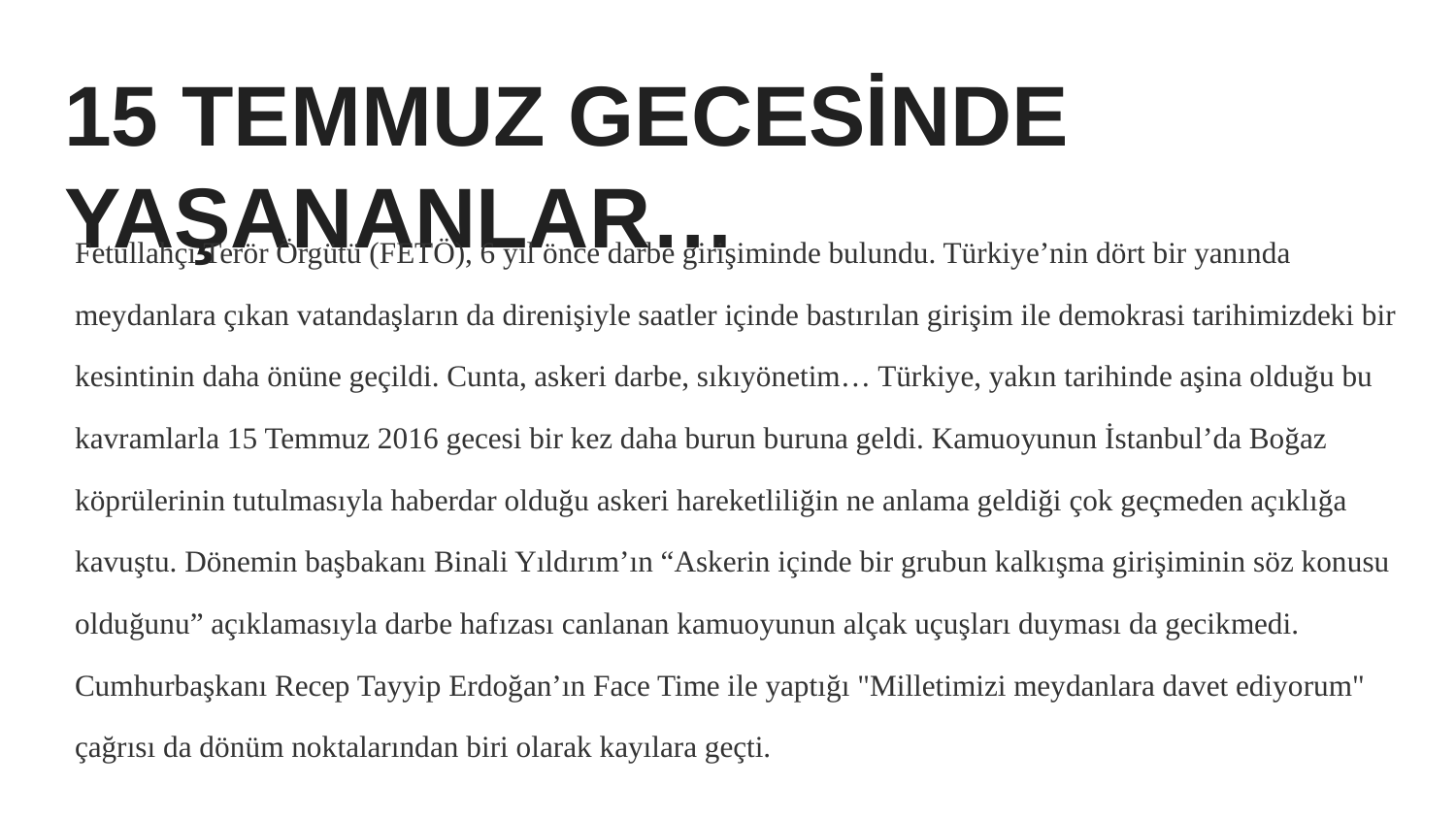

# 15 TEMMUZ GECESİNDE YAŞANANLAR…
Fetullahçı Terör Örgütü (FETÖ), 6 yıl önce darbe girişiminde bulundu. Türkiye’nin dört bir yanında meydanlara çıkan vatandaşların da direnişiyle saatler içinde bastırılan girişim ile demokrasi tarihimizdeki bir kesintinin daha önüne geçildi. Cunta, askeri darbe, sıkıyönetim… Türkiye, yakın tarihinde aşina olduğu bu kavramlarla 15 Temmuz 2016 gecesi bir kez daha burun buruna geldi. Kamuoyunun İstanbul’da Boğaz köprülerinin tutulmasıyla haberdar olduğu askeri hareketliliğin ne anlama geldiği çok geçmeden açıklığa kavuştu. Dönemin başbakanı Binali Yıldırım’ın “Askerin içinde bir grubun kalkışma girişiminin söz konusu olduğunu” açıklamasıyla darbe hafızası canlanan kamuoyunun alçak uçuşları duyması da gecikmedi. Cumhurbaşkanı Recep Tayyip Erdoğan’ın Face Time ile yaptığı "Milletimizi meydanlara davet ediyorum" çağrısı da dönüm noktalarından biri olarak kayılara geçti.